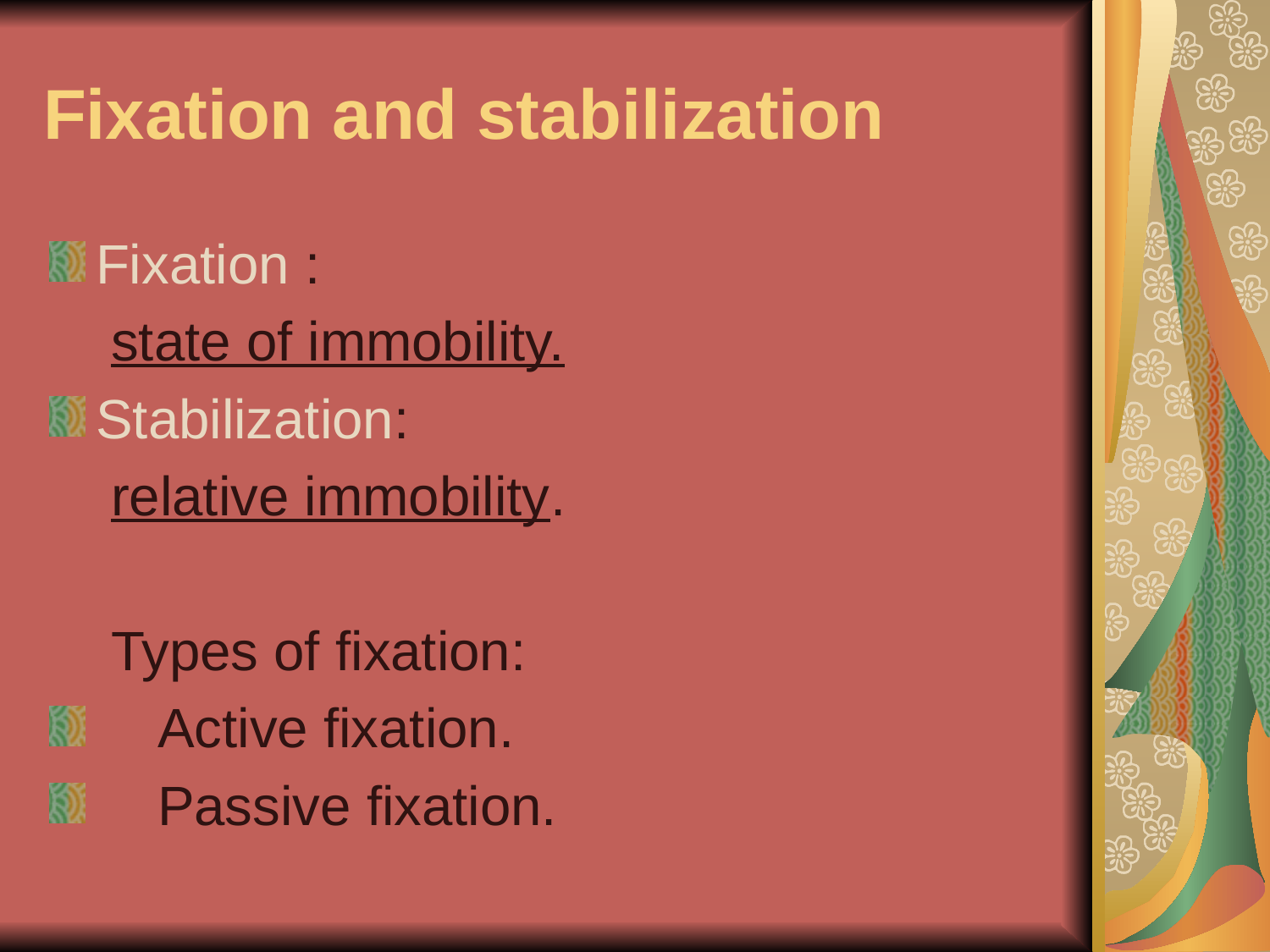

# Fixation and stabilization
Fixation :
    state of immobility.
Stabilization:
    relative immobility.

    Types of fixation:
    Active fixation.
    Passive fixation.